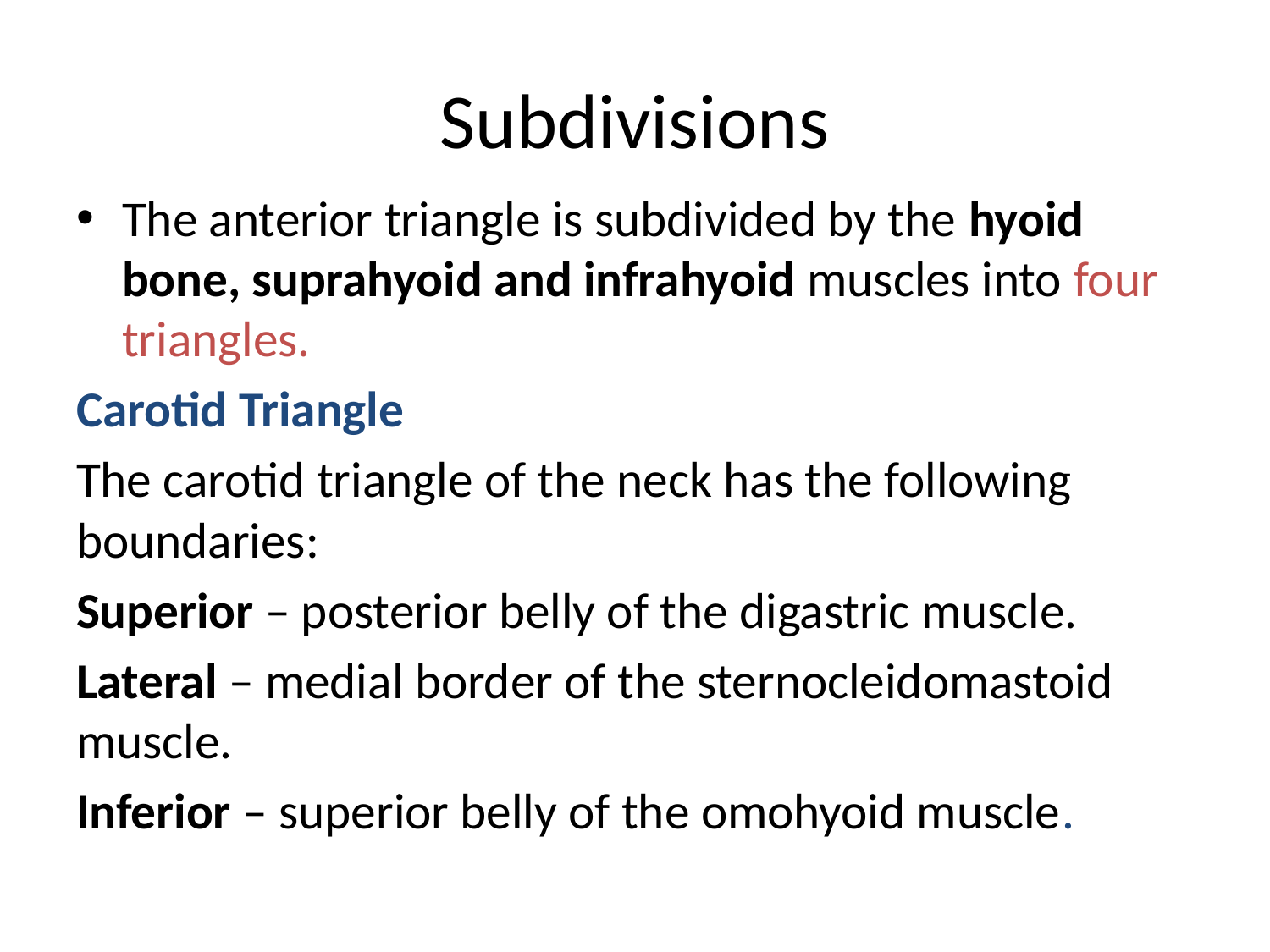

# Subdivisions
The anterior triangle is subdivided by the hyoid bone, suprahyoid and infrahyoid muscles into four triangles.
Carotid Triangle
The carotid triangle of the neck has the following boundaries:
Superior – posterior belly of the digastric muscle.
Lateral – medial border of the sternocleidomastoid muscle.
Inferior – superior belly of the omohyoid muscle.